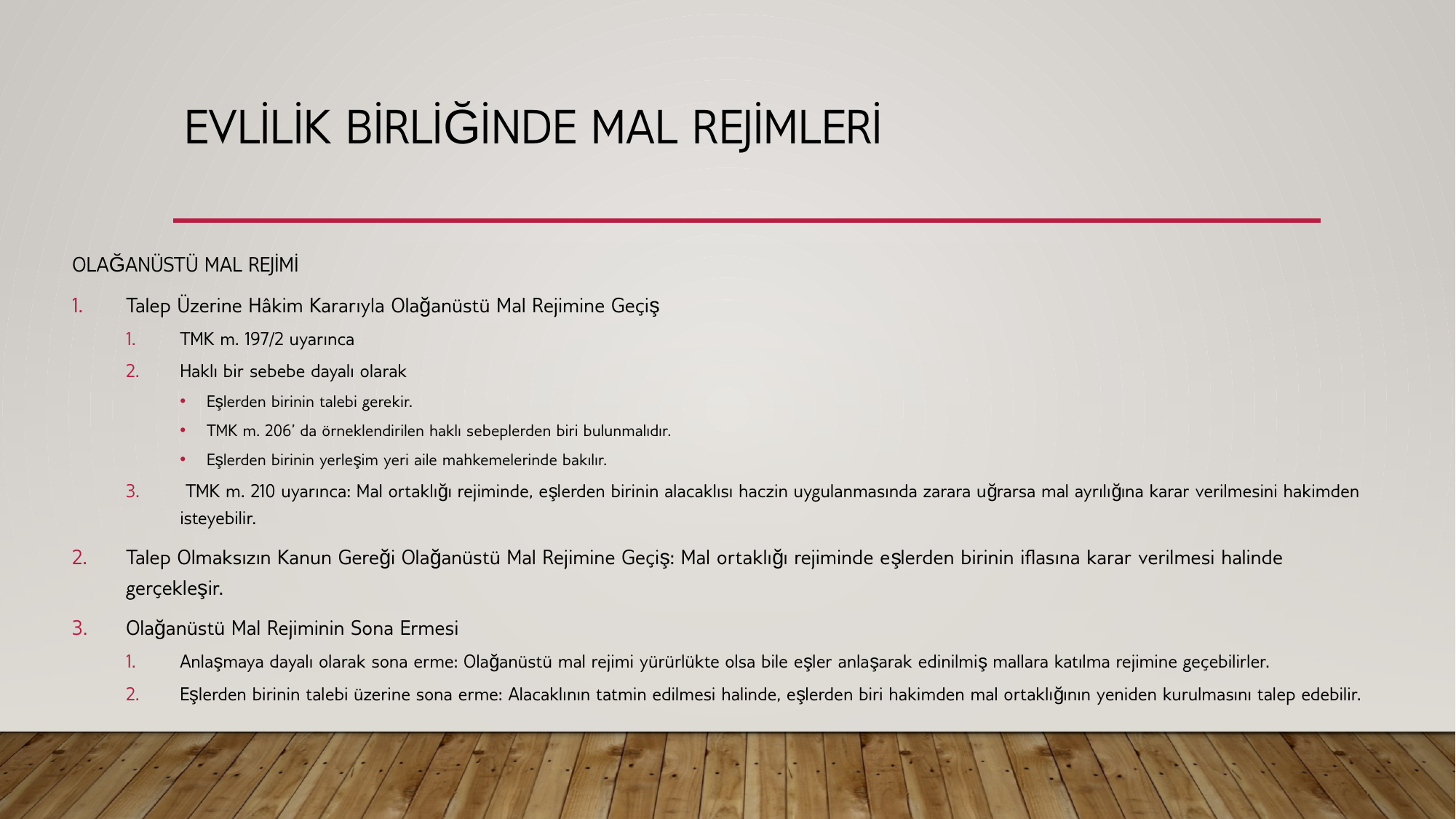

# EVLİLİK BİRLİĞİNDE MAL REJİMLERİ
OLAĞANÜSTÜ MAL REJİMİ
Talep Üzerine Hâkim Kararıyla Olağanüstü Mal Rejimine Geçiş
TMK m. 197/2 uyarınca
Haklı bir sebebe dayalı olarak
Eşlerden birinin talebi gerekir.
TMK m. 206’ da örneklendirilen haklı sebeplerden biri bulunmalıdır.
Eşlerden birinin yerleşim yeri aile mahkemelerinde bakılır.
 TMK m. 210 uyarınca: Mal ortaklığı rejiminde, eşlerden birinin alacaklısı haczin uygulanmasında zarara uğrarsa mal ayrılığına karar verilmesini hakimden isteyebilir.
Talep Olmaksızın Kanun Gereği Olağanüstü Mal Rejimine Geçiş: Mal ortaklığı rejiminde eşlerden birinin iflasına karar verilmesi halinde gerçekleşir.
Olağanüstü Mal Rejiminin Sona Ermesi
Anlaşmaya dayalı olarak sona erme: Olağanüstü mal rejimi yürürlükte olsa bile eşler anlaşarak edinilmiş mallara katılma rejimine geçebilirler.
Eşlerden birinin talebi üzerine sona erme: Alacaklının tatmin edilmesi halinde, eşlerden biri hakimden mal ortaklığının yeniden kurulmasını talep edebilir.